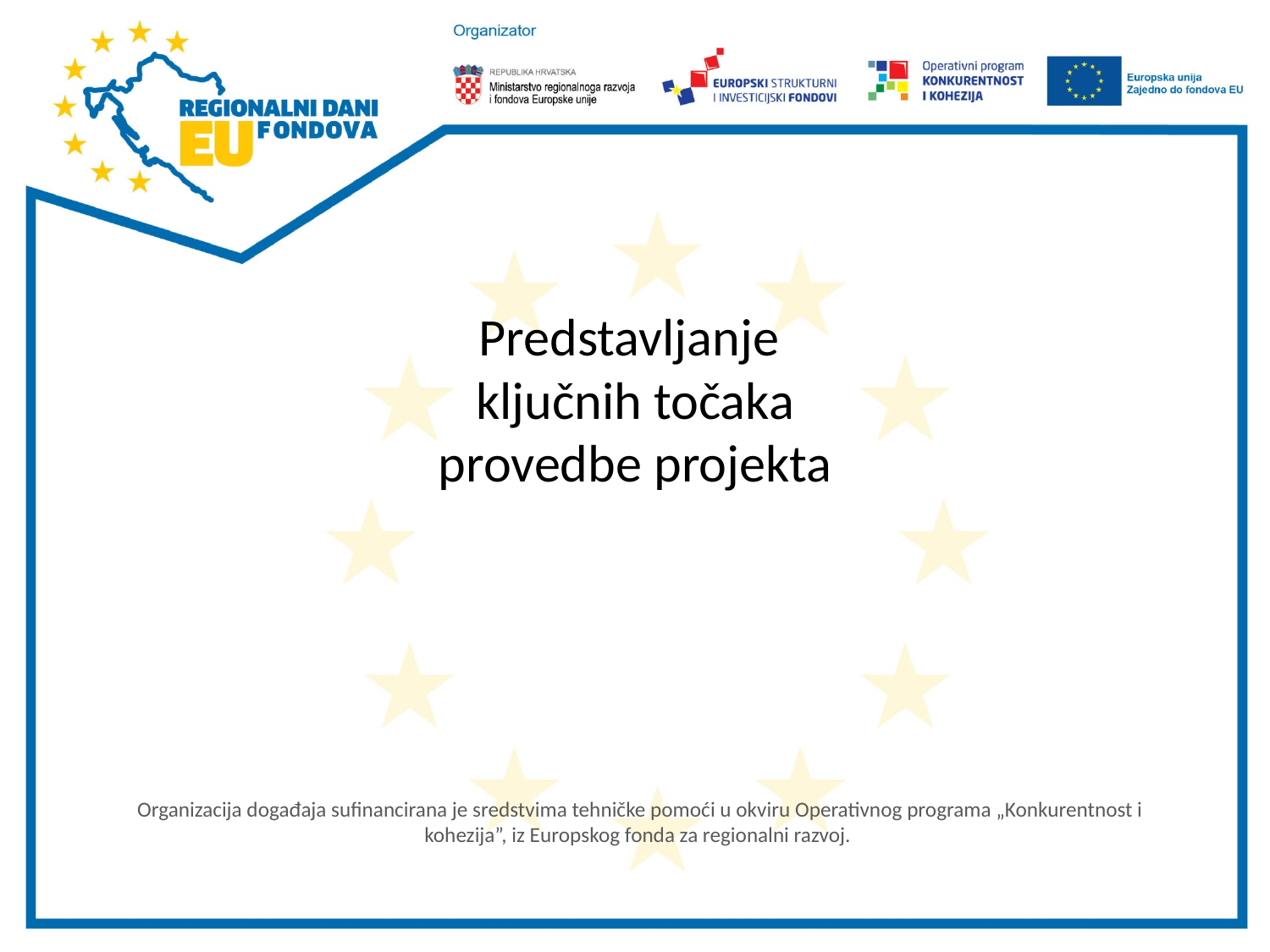

# Predstavljanje ključnih točaka provedbe projekta

Organizacija događaja sufinancirana je sredstvima tehničke pomoći u okviru Operativnog programa „Konkurentnost i kohezija”, iz Europskog fonda za regionalni razvoj.